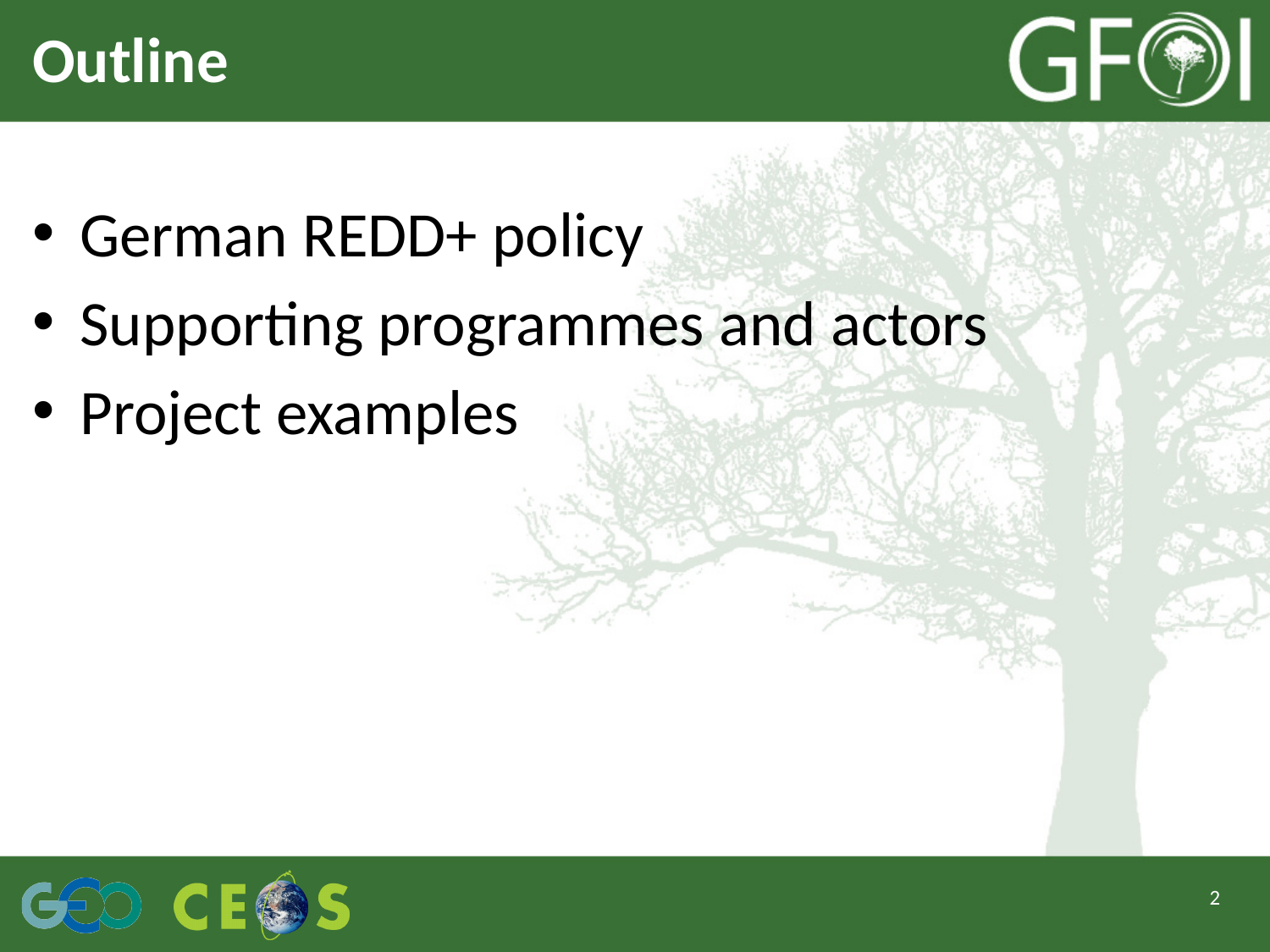

# Outline
German REDD+ policy
Supporting programmes and actors
Project examples

2